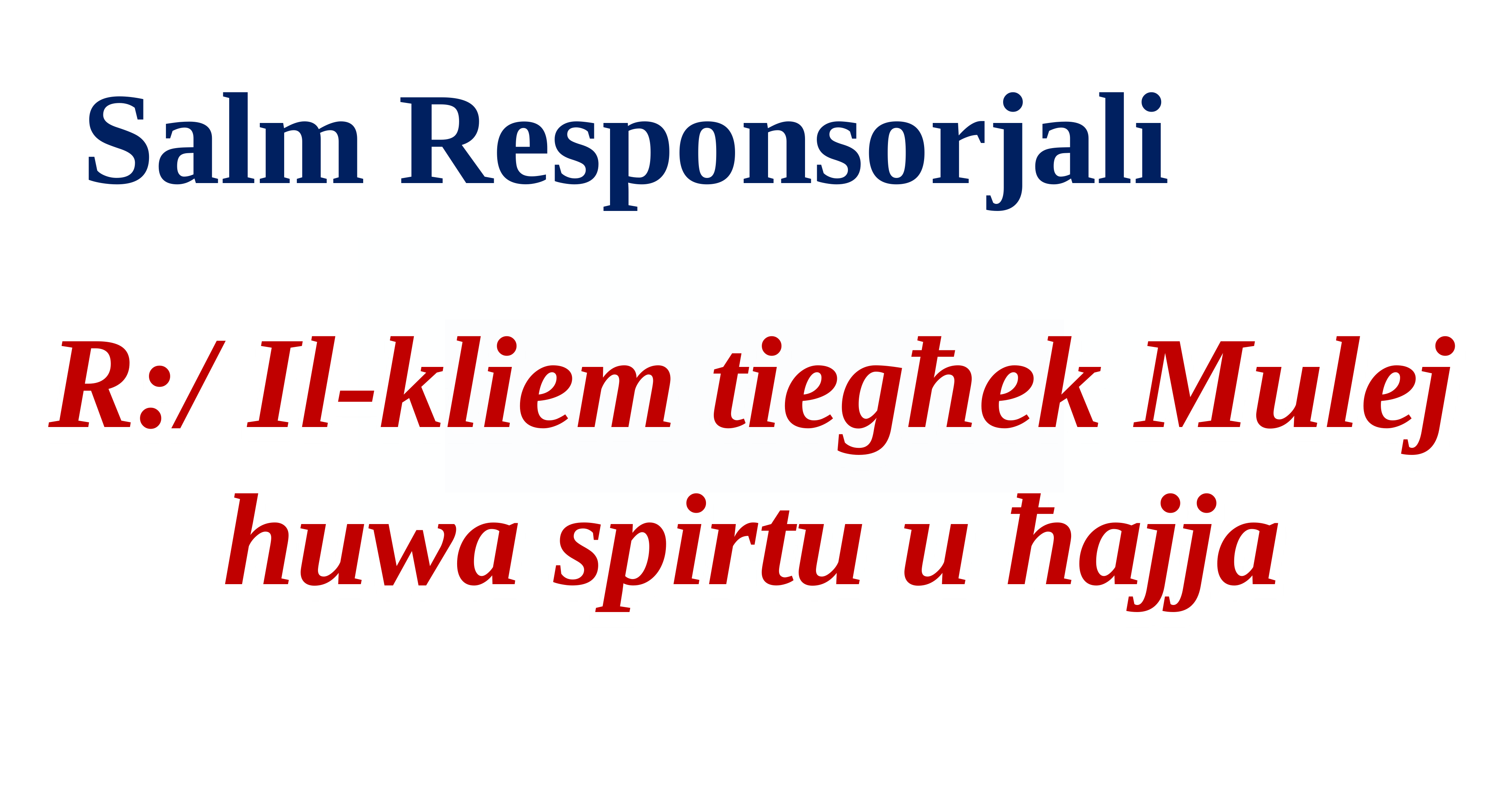

Salm Responsorjali
R:/ Il-kliem tiegħek Mulej huwa spirtu u ħajja